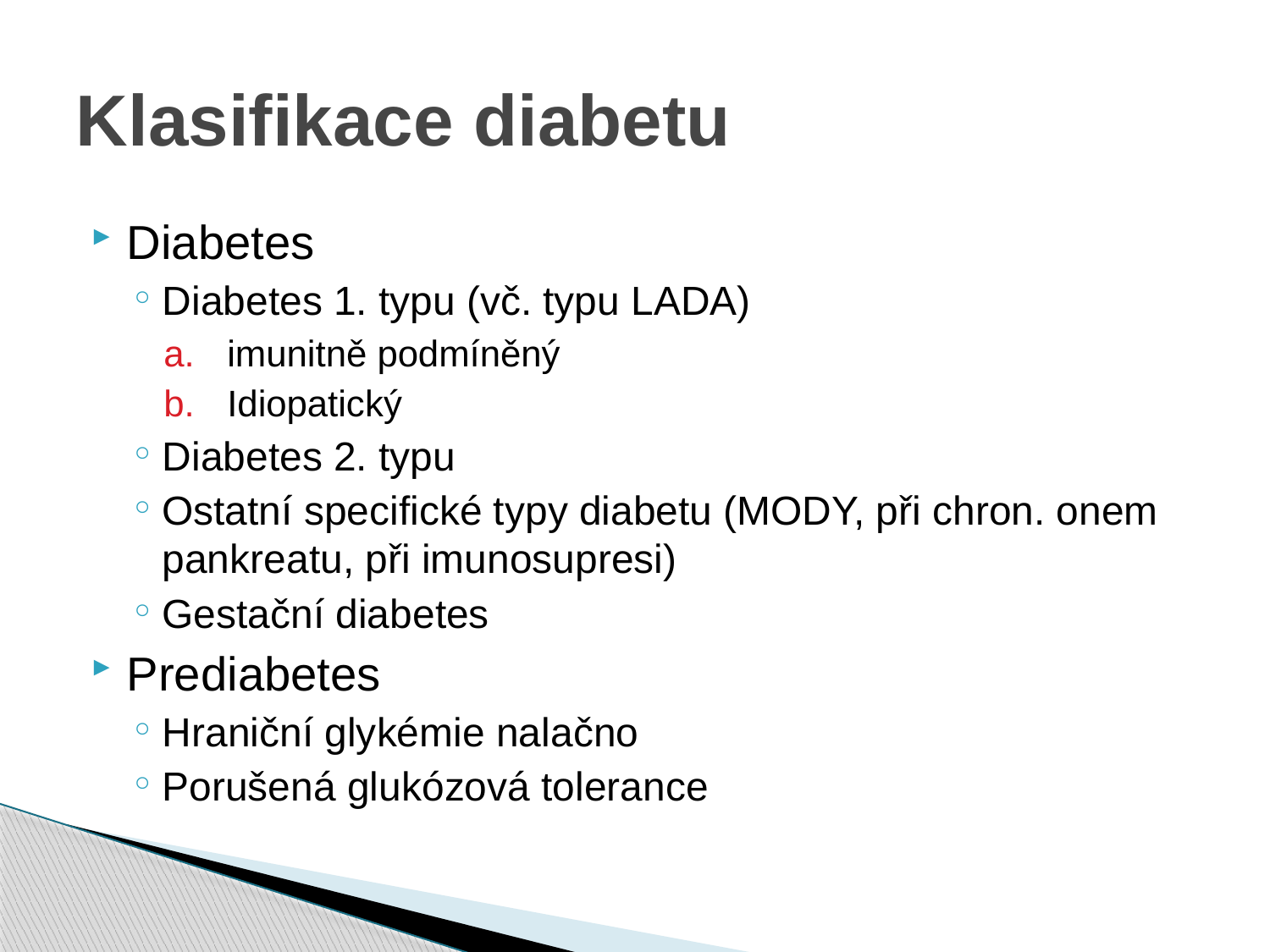

# Klasifikace diabetu
Diabetes
Diabetes 1. typu (vč. typu LADA)
imunitně podmíněný
Idiopatický
Diabetes 2. typu
Ostatní specifické typy diabetu (MODY, při chron. onem pankreatu, při imunosupresi)
Gestační diabetes
Prediabetes
Hraniční glykémie nalačno
Porušená glukózová tolerance